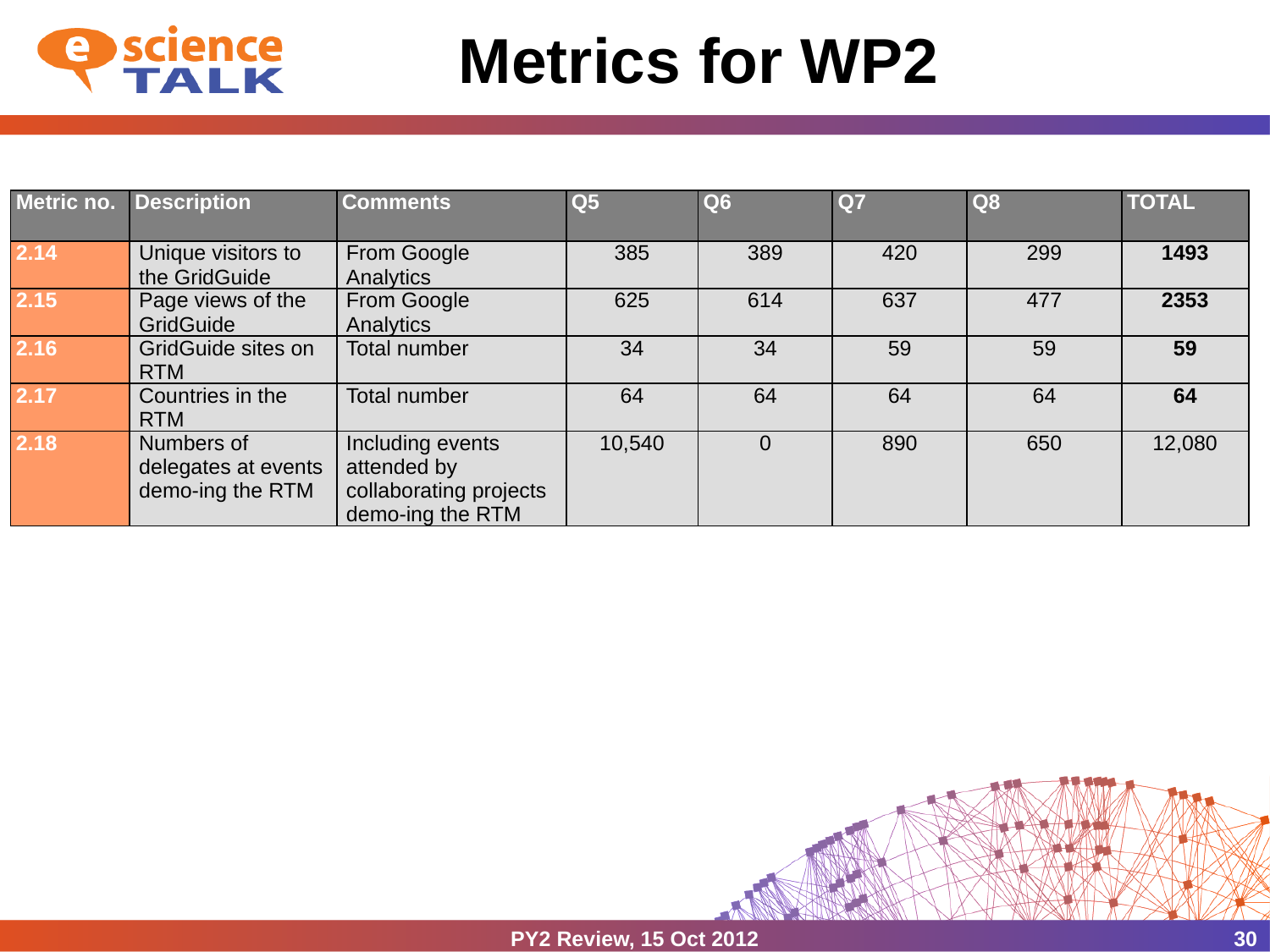

# Metrics for WP2
| Metric no. | Description | Comments | Q5 | Q6 | Q7 | Q8 | TOTAL |
| --- | --- | --- | --- | --- | --- | --- | --- |
| 2.14 | Unique visitors to the GridGuide | From Google Analytics | 385 | 389 | 420 | 299 | 1493 |
| 2.15 | Page views of the GridGuide | From Google Analytics | 625 | 614 | 637 | 477 | 2353 |
| 2.16 | GridGuide sites on RTM | Total number | 34 | 34 | 59 | 59 | 59 |
| 2.17 | Countries in the RTM | Total number | 64 | 64 | 64 | 64 | 64 |
| 2.18 | Numbers of delegates at events demo-ing the RTM | Including events attended by collaborating projects demo-ing the RTM | 10,540 | 0 | 890 | 650 | 12,080 |

PY2 Review, 15 Oct 2012
30